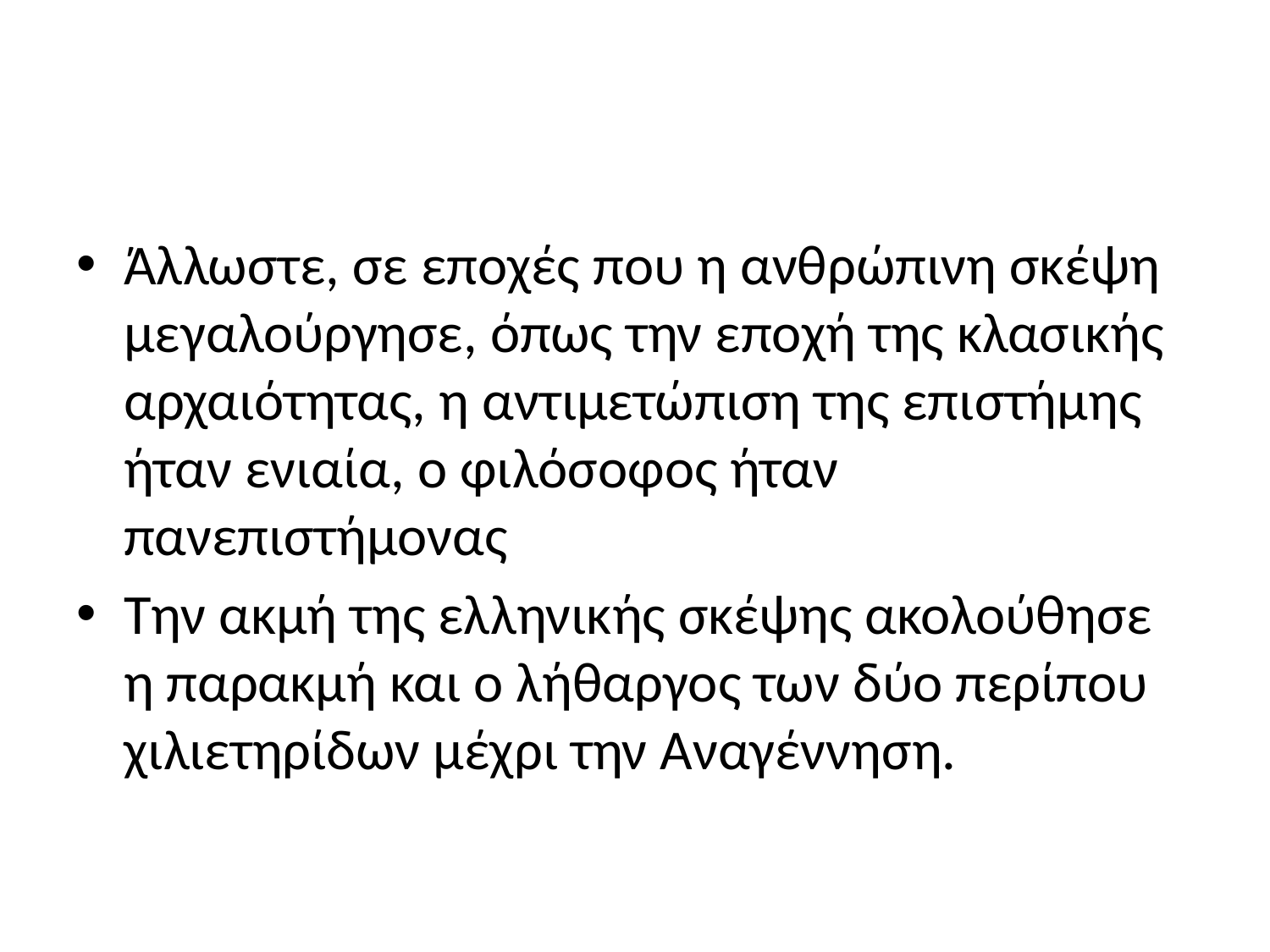

#
Άλλωστε, σε εποχές που η ανθρώπινη σκέψη μεγαλούργησε, όπως την εποχή της κλασικής αρχαιότητας, η αντιμετώπιση της επιστήμης ήταν ενιαία, ο φιλόσοφος ήταν  πανεπιστήμονας
Την ακμή της ελληνικής σκέψης ακολούθησε η παρακμή και ο λήθαργος των δύο περίπου χιλιετηρίδων μέχρι την Αναγέννηση.